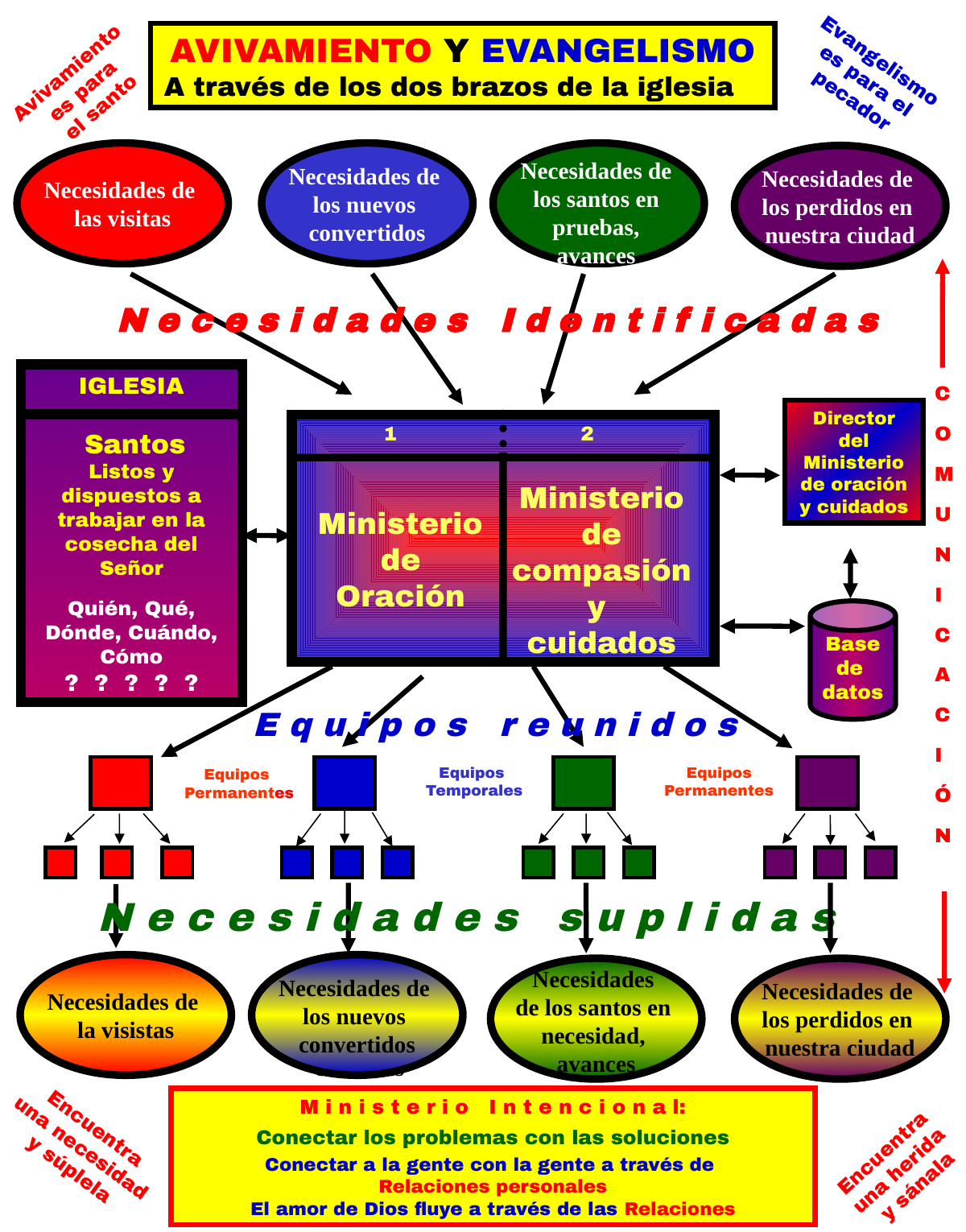

AVIVAMIENTO Y EVANGELISMO
A través de los dos brazos de la iglesia
Evangelismo
es para el pecador
Avivamiento
es para
el santo

Necesidades de los santos en pruebas,
avances
Necesidades de
las visitas
Necesidades de
los nuevos
convertidos

Necesidades de
los perdidos en
nuestra ciudad

N e c e s i d a d e s   I d e n t i f i c a d a s
IGLESIA

  Santos
Listos y dispuestos a trabajar en la cosecha del Señor

Quién, Qué, Dónde, Cuándo, Cómo
?  ?  ?  ?  ?
C

O

M

U

N

I

C

A

C

I

Ó

N

Director del Ministerio de oración y cuidados

            1                                                         2

Ministerio de compasión y
cuidados

Ministerio de Oración

Base
de
datos

E q u i p o s   r e u n i d o s

Equipos
Temporales

Equipos
Permanentes

Equipos
Permanentes

N e c e s i d a d e s   s u p l i d a s

Necesidades de
la visistas
Necesidades de
los nuevos
convertidos

Necesidades
de los santos en
necesidad,
avances

Necesidades de
los perdidos en
nuestra ciudad

Needs of
The Lost
In our City

Needs of
New
Converts

Needs of
Saints
In Trial

Needs of
Visitors

M i n i s t e r i o   I n t e n c i o n a l:

Conectar los problemas con las soluciones

Conectar a la gente con la gente a través de
Relaciones personales
El amor de Dios fluye a través de las Relaciones
Encuentra
una necesidad
y súplela
Encuentra
una herida
y sánala